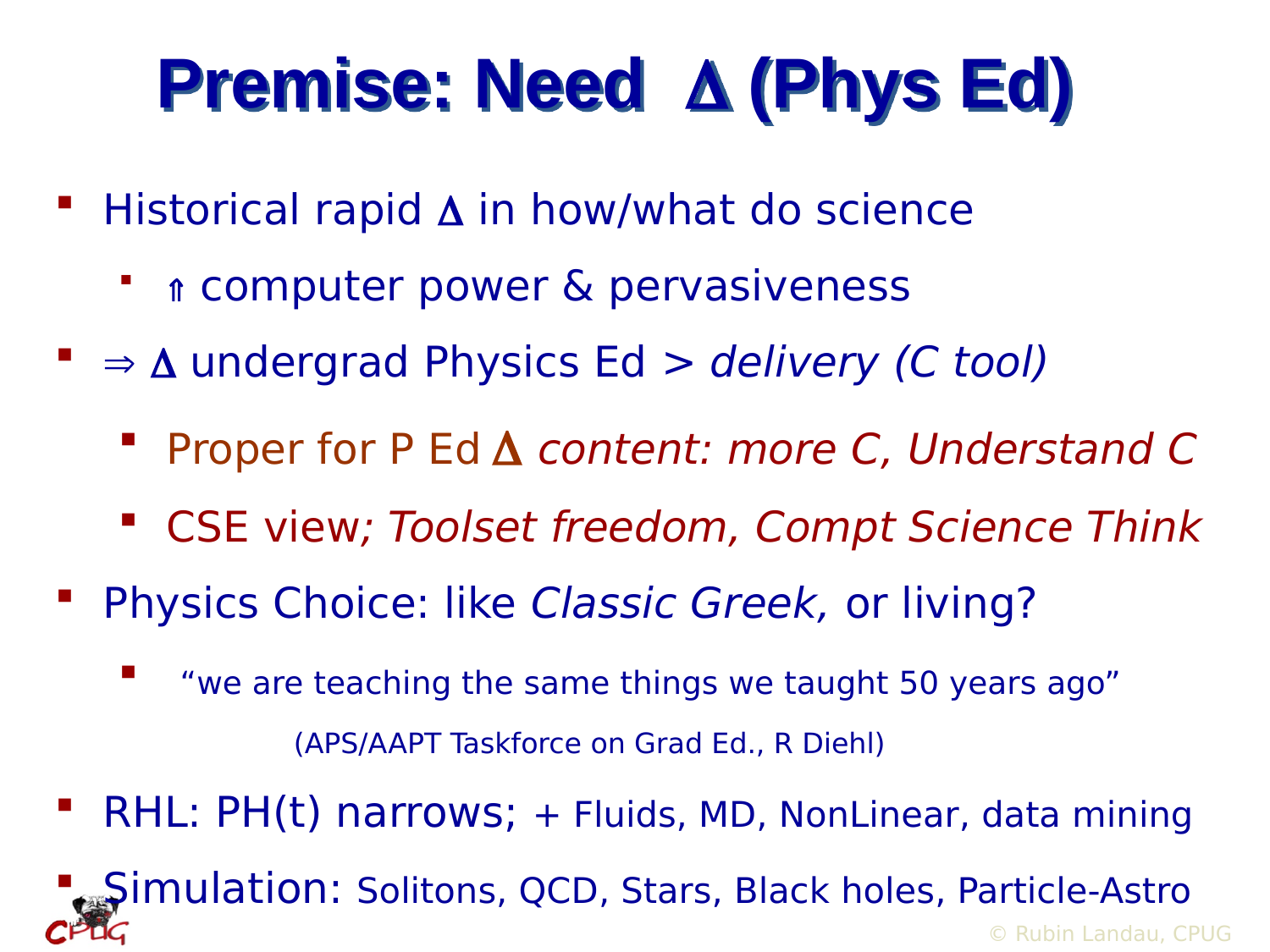

# Premise: Need  Δ (Phys Ed)
Historical rapid Δ in how/what do science
⇑ computer power & pervasiveness
⇒ Δ undergrad Physics Ed > delivery (C tool)
Proper for P Ed Δ content: more C, Understand C
CSE view; Toolset freedom, Compt Science Think
Physics Choice: like Classic Greek, or living?
 “we are teaching the same things we taught 50 years ago” 	 	(APS/AAPT Taskforce on Grad Ed., R Diehl)
RHL: PH(t) narrows; + Fluids, MD, NonLinear, data mining
Simulation: Solitons, QCD, Stars, Black holes, Particle-Astro
 © Rubin Landau, CPUG